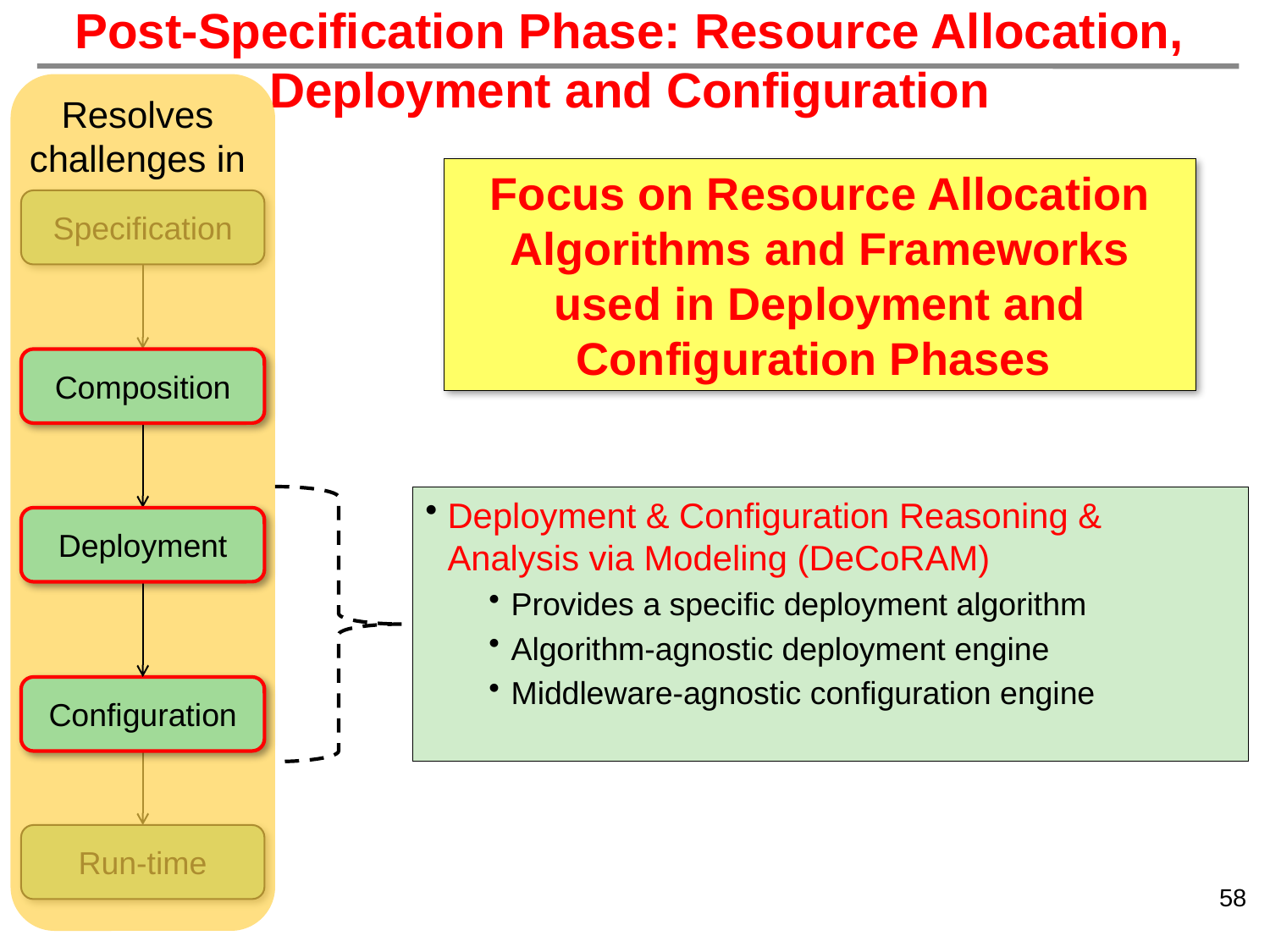

Post-Specification Phase: Resource Allocation, Deployment and Configuration

Resolves challenges in
Specification
Composition
Deployment
Configuration
Run-time
Focus on Resource Allocation Algorithms and Frameworks used in Deployment and Configuration Phases

Deployment & Configuration Reasoning & Analysis via Modeling (DeCoRAM)
Provides a specific deployment algorithm
Algorithm-agnostic deployment engine
Middleware-agnostic configuration engine
58